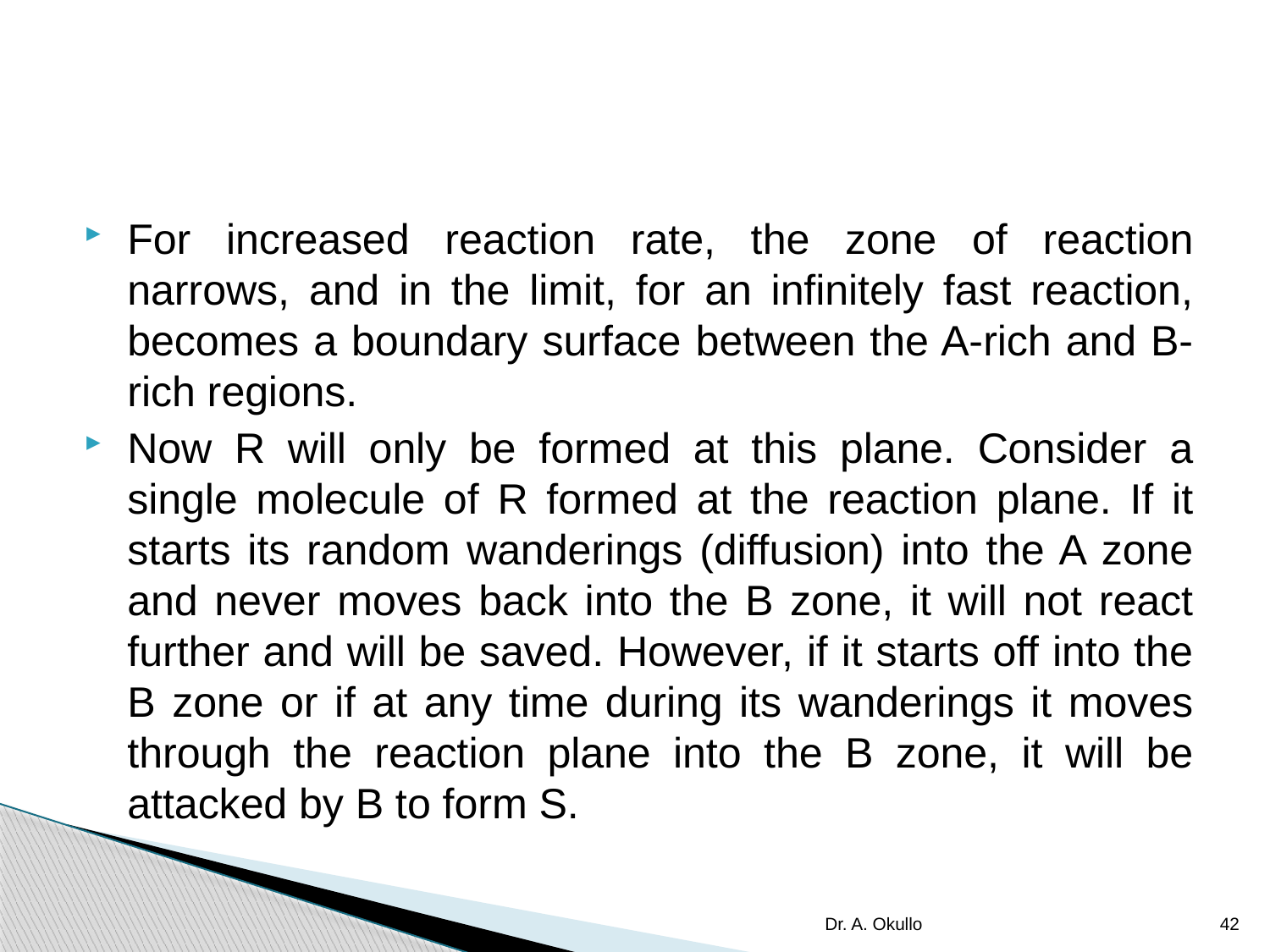

#
For increased reaction rate, the zone of reaction narrows, and in the limit, for an infinitely fast reaction, becomes a boundary surface between the A-rich and B-rich regions.
Now R will only be formed at this plane. Consider a single molecule of R formed at the reaction plane. If it starts its random wanderings (diffusion) into the A zone and never moves back into the B zone, it will not react further and will be saved. However, if it starts off into the B zone or if at any time during its wanderings it moves through the reaction plane into the B zone, it will be attacked by B to form S.
Dr. A. Okullo
42